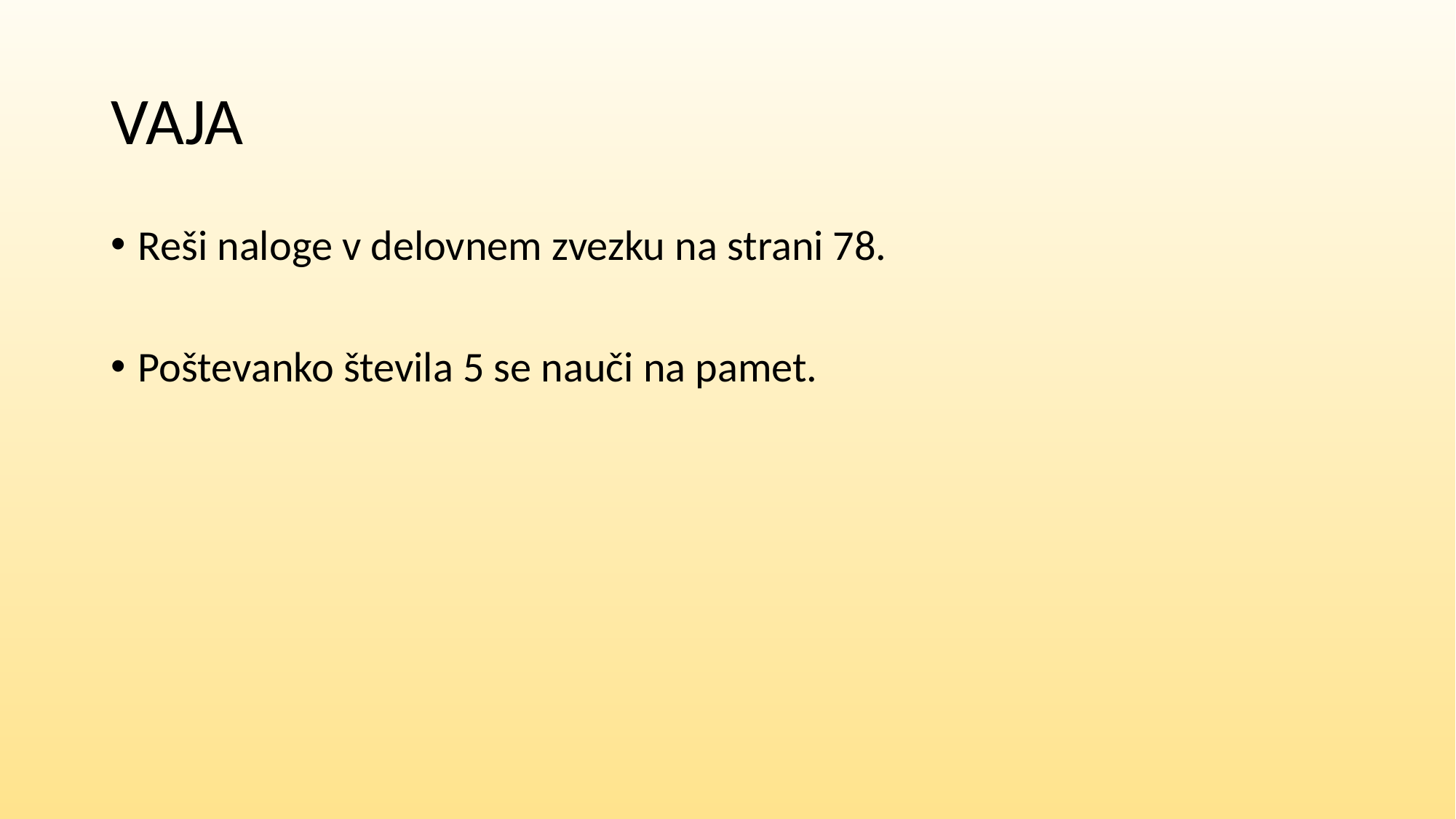

# VAJA
Reši naloge v delovnem zvezku na strani 78.

Poštevanko števila 5 se nauči na pamet.